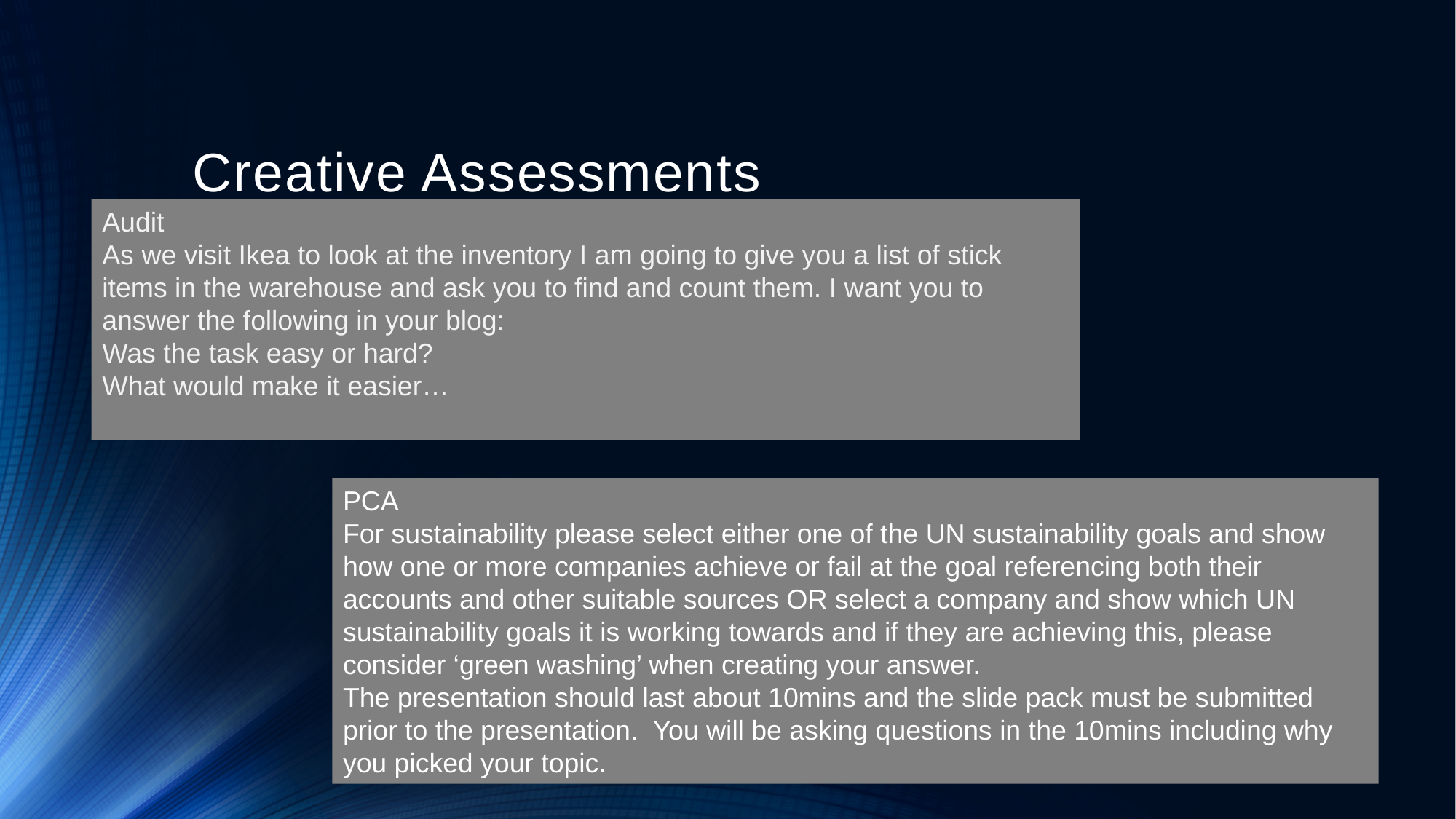

# Creative Assessments
Audit
As we visit Ikea to look at the inventory I am going to give you a list of stick items in the warehouse and ask you to find and count them. I want you to answer the following in your blog:
Was the task easy or hard?
What would make it easier…

PCA
For sustainability please select either one of the UN sustainability goals and show how one or more companies achieve or fail at the goal referencing both their accounts and other suitable sources OR select a company and show which UN sustainability goals it is working towards and if they are achieving this, please consider ‘green washing’ when creating your answer.
The presentation should last about 10mins and the slide pack must be submitted prior to the presentation.  You will be asking questions in the 10mins including why you picked your topic.